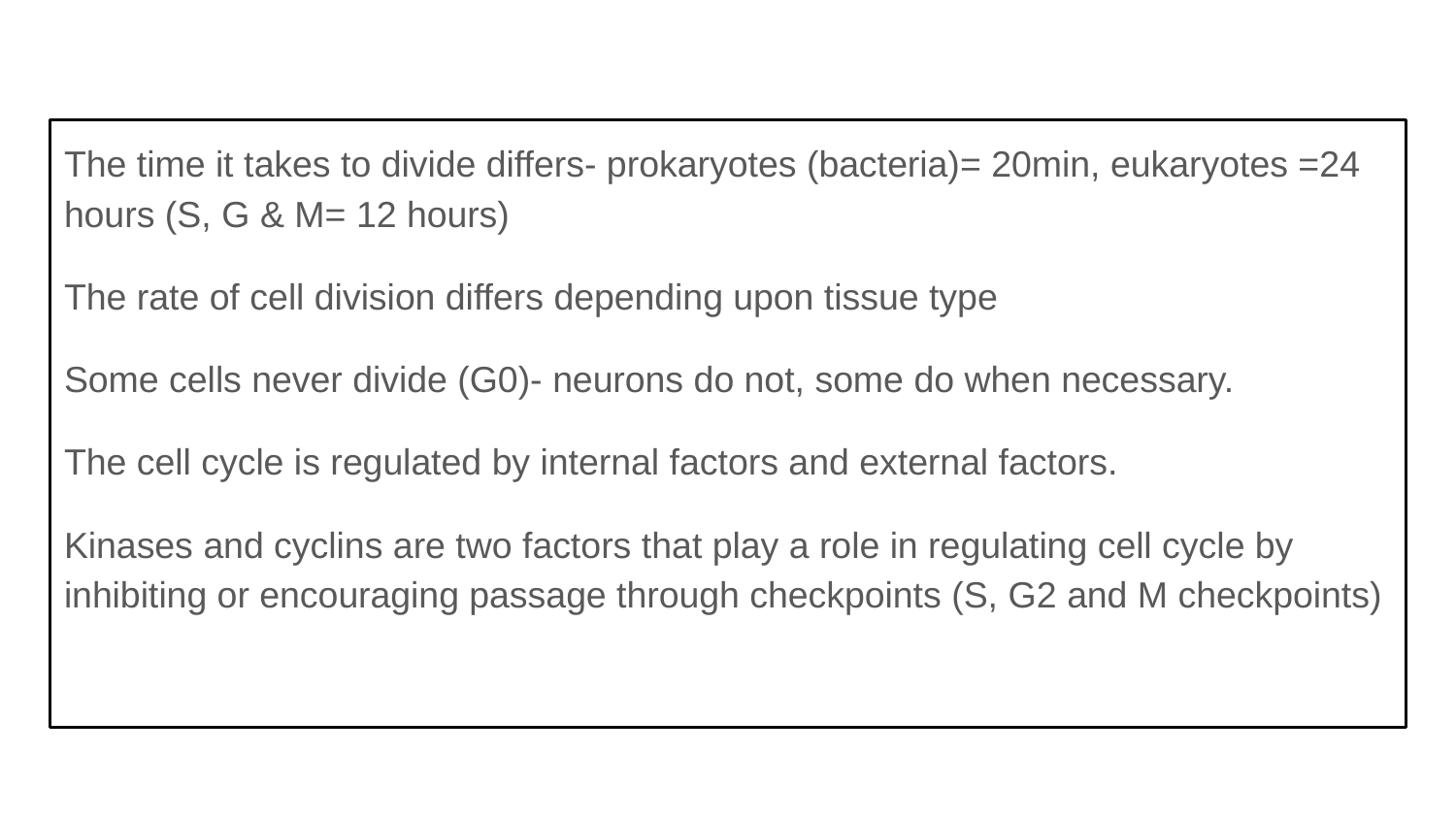

#
The time it takes to divide differs- prokaryotes (bacteria)= 20min, eukaryotes =24 hours (S, G & M= 12 hours)
The rate of cell division differs depending upon tissue type
Some cells never divide (G0)- neurons do not, some do when necessary.
The cell cycle is regulated by internal factors and external factors.
Kinases and cyclins are two factors that play a role in regulating cell cycle by inhibiting or encouraging passage through checkpoints (S, G2 and M checkpoints)